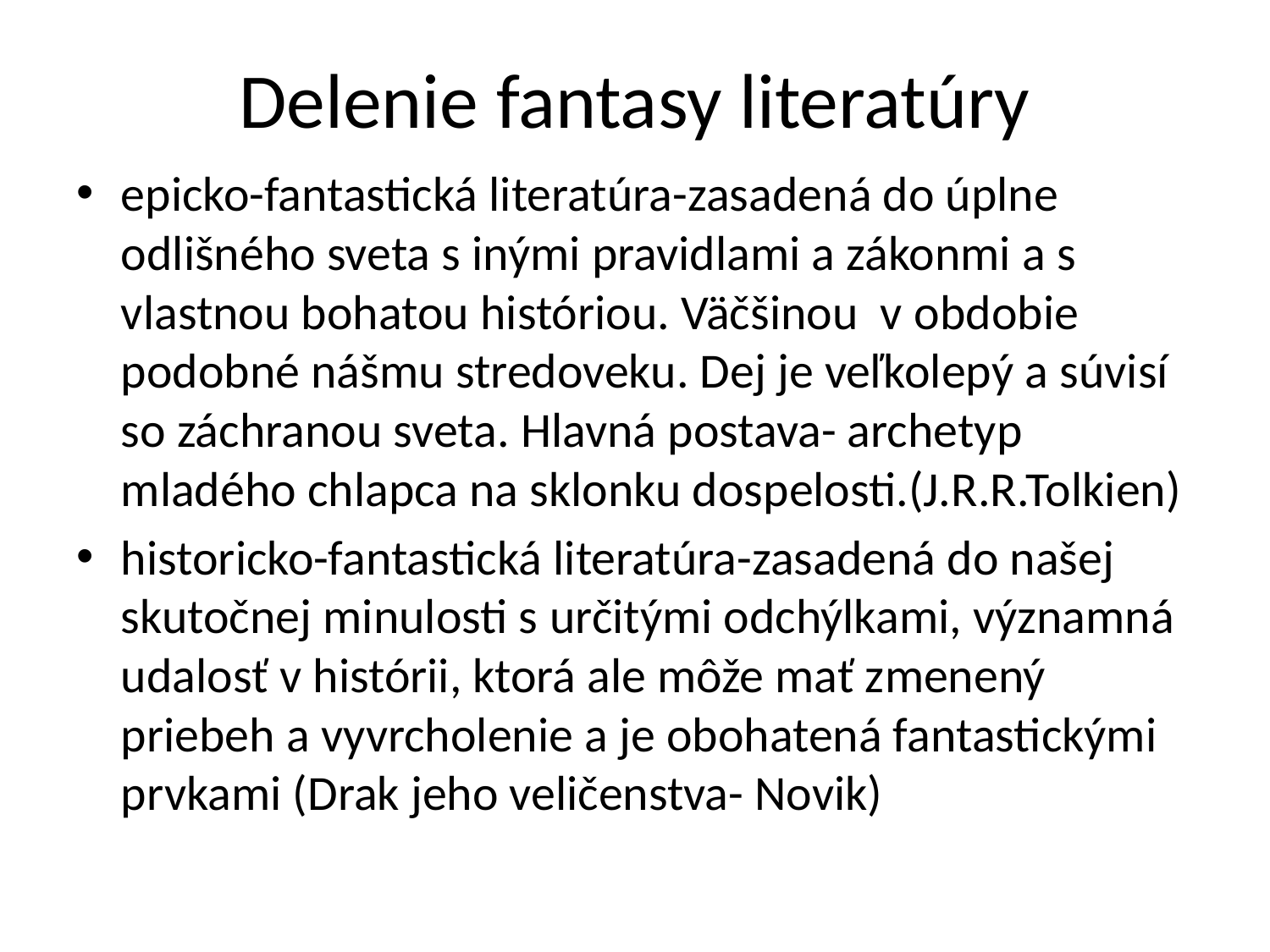

# Delenie fantasy literatúry
epicko-fantastická literatúra-zasadená do úplne odlišného sveta s inými pravidlami a zákonmi a s vlastnou bohatou históriou. Väčšinou  v obdobie podobné nášmu stredoveku. Dej je veľkolepý a súvisí so záchranou sveta. Hlavná postava- archetyp mladého chlapca na sklonku dospelosti.(J.R.R.Tolkien)
historicko-fantastická literatúra-zasadená do našej skutočnej minulosti s určitými odchýlkami, významná udalosť v histórii, ktorá ale môže mať zmenený priebeh a vyvrcholenie a je obohatená fantastickými prvkami (Drak jeho veličenstva- Novik)